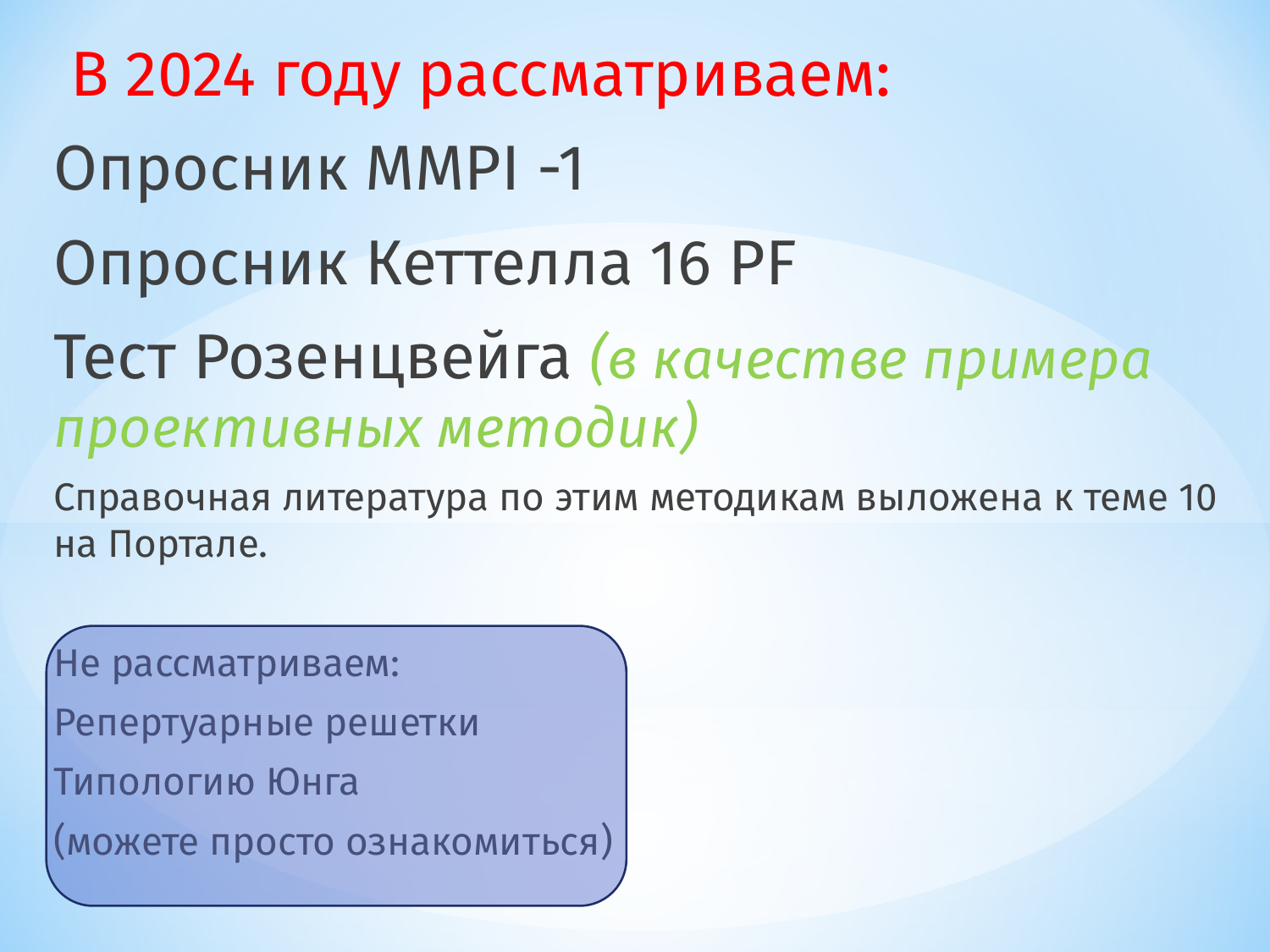

В 2024 году рассматриваем:
Опросник ММPI -1
Опросник Кеттелла 16 PF
Тест Розенцвейга (в качестве примера проективных методик)
Справочная литература по этим методикам выложена к теме 10 на Портале.

Не рассматриваем:
Репертуарные решетки
Типологию Юнга
(можете просто ознакомиться)